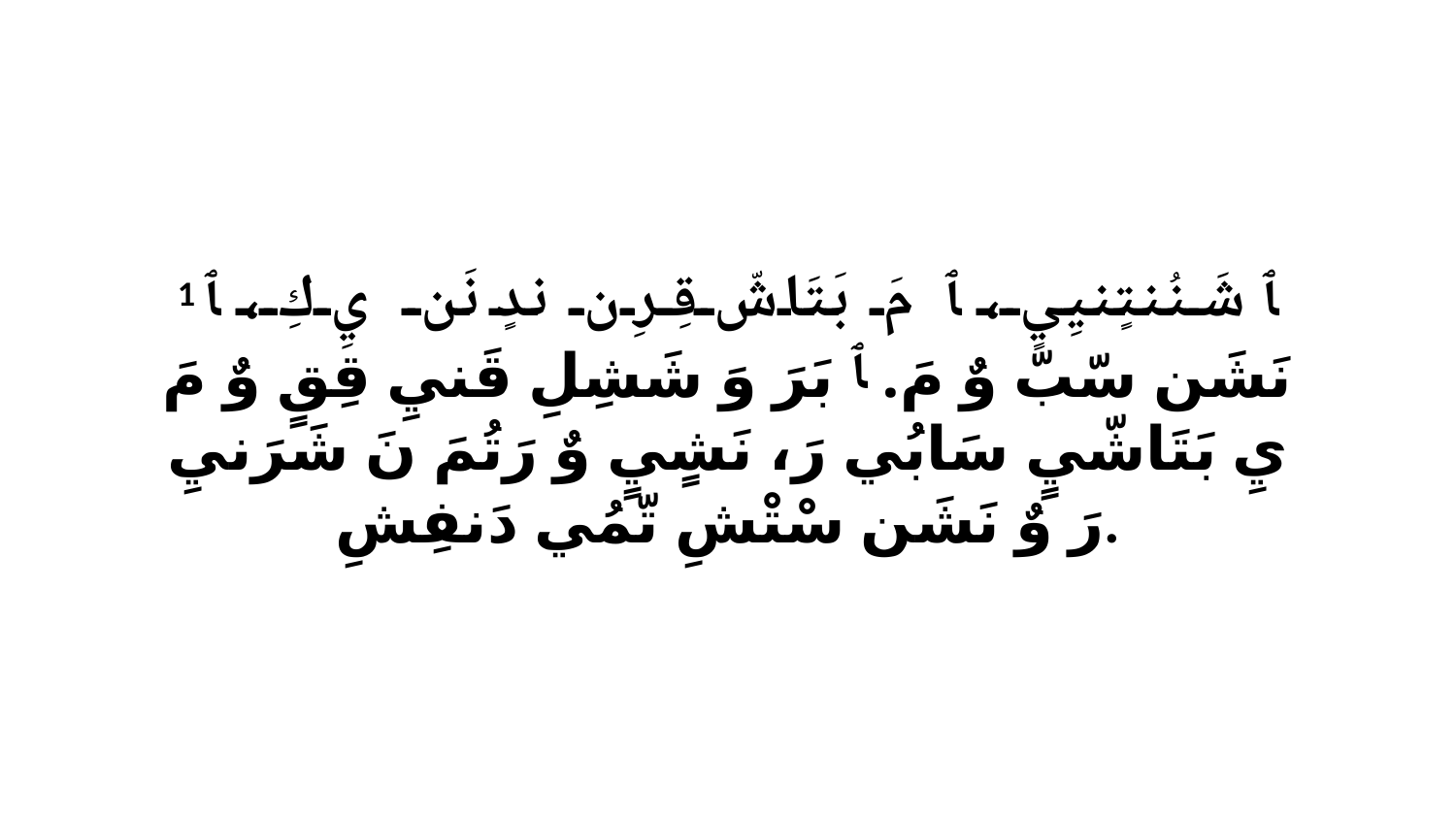

1 ﭑ شَنُنتٍنيِيٍ، ﭑ مَ بَتَاشّ قِرِن ندٍ نَن يِ كِ، ﭑ نَشَن سّبّ وٌ مَ. ﭑ بَرَ وَ شَشِلِ قَنيِ قِقٍ وٌ مَ يِ بَتَاشّيٍ سَابُي رَ، نَشٍيٍ وٌ رَتُمَ نَ شَرَنيِ رَ وٌ نَشَن سْتْشِ تّمُي دَنفِشِ.